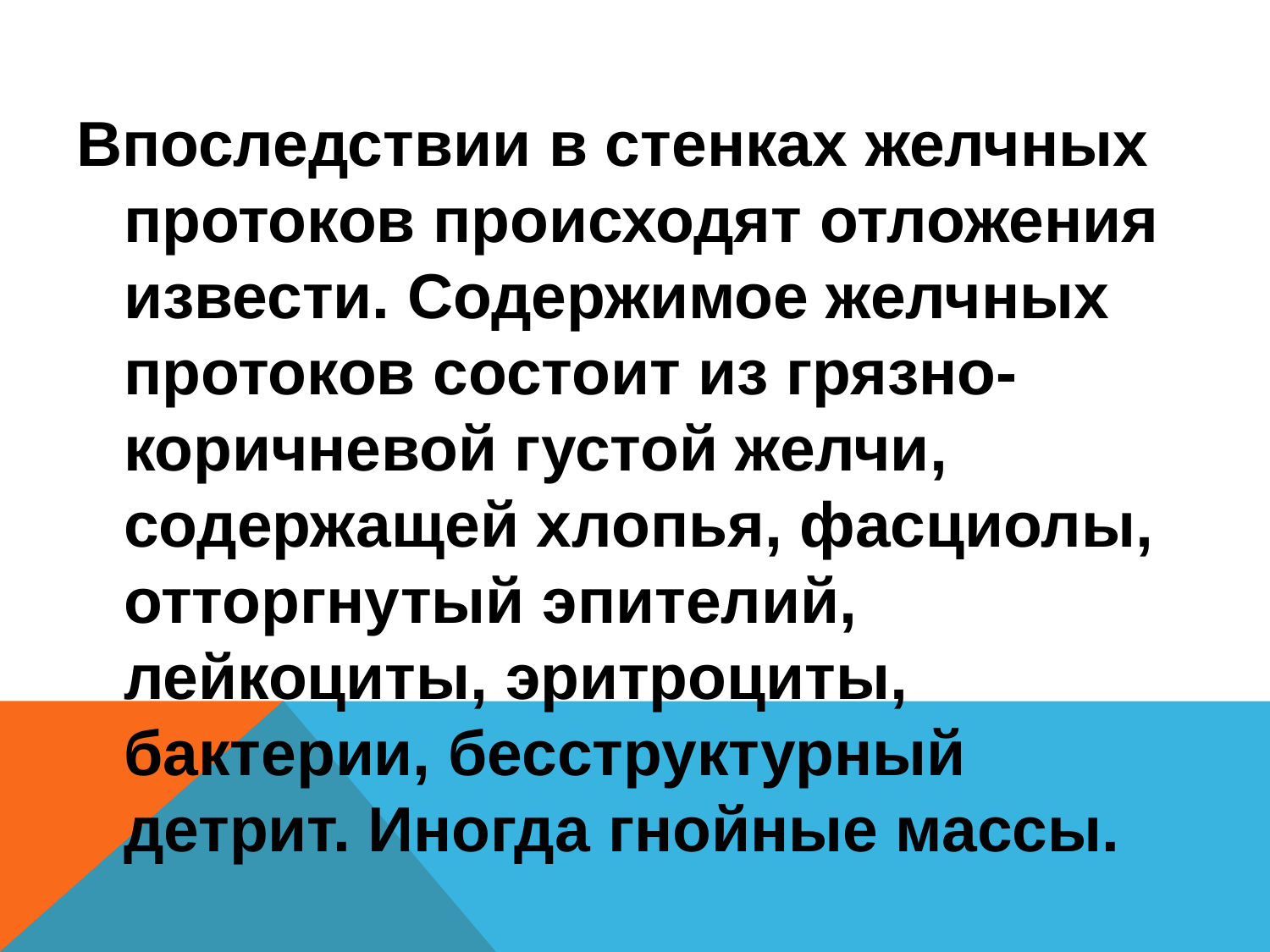

#
Впоследствии в стенках желчных протоков происходят отложения извести. Содержимое желчных протоков состоит из грязно-коричневой густой желчи, содержащей хлопья, фасциолы, отторгнутый эпителий, лейкоциты, эритроциты, бактерии, бесструктурный детрит. Иногда гнойные массы.